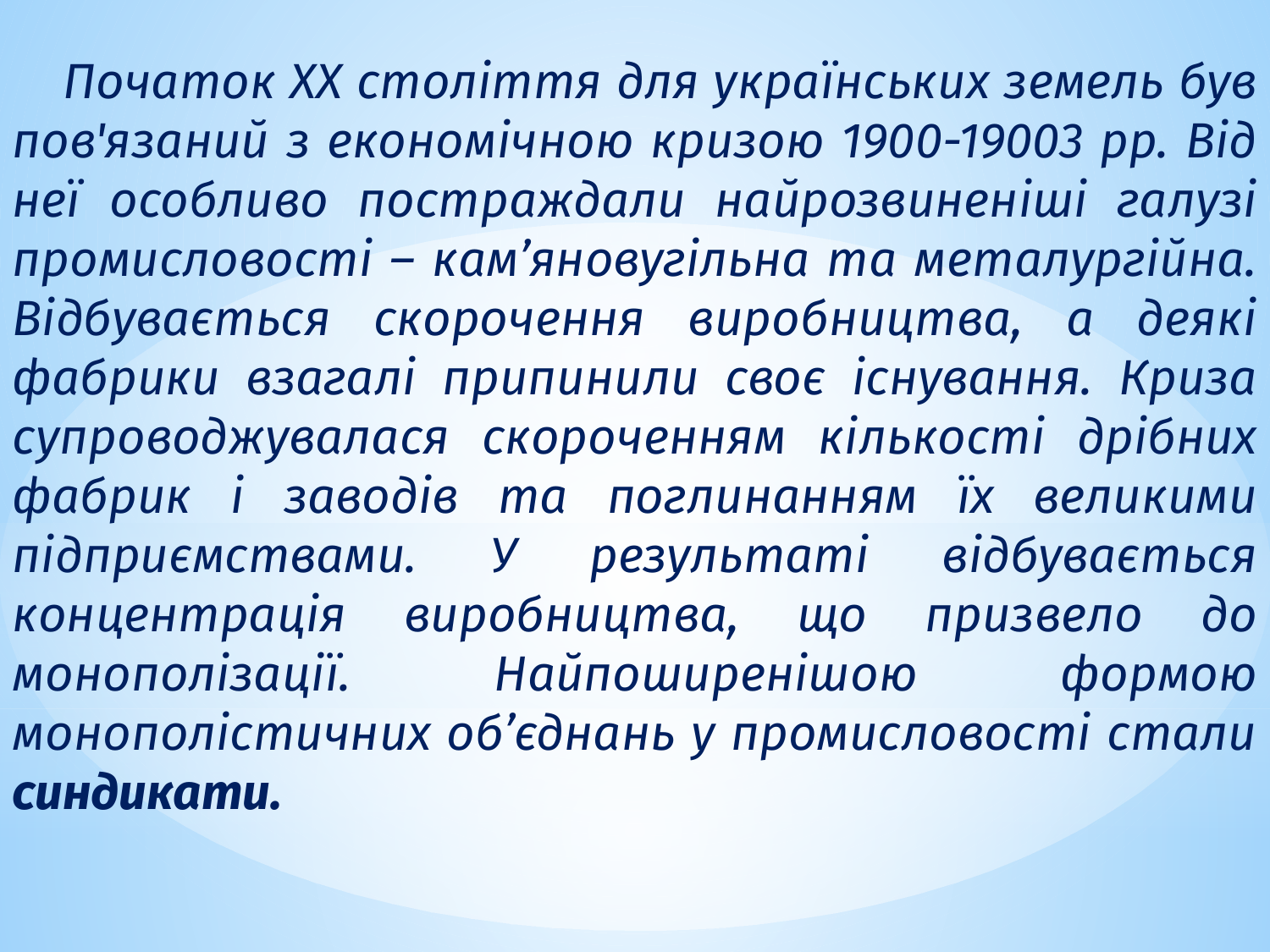

Початок ХХ століття для українських земель був пов'язаний з економічною кризою 1900-19003 рр. Від неї особливо постраждали найрозвиненіші галузі промисловості – кам’яновугільна та металургійна. Відбувається скорочення виробництва, а деякі фабрики взагалі припинили своє існування. Криза супроводжувалася скороченням кількості дрібних фабрик і заводів та поглинанням їх великими підприємствами. У результаті відбувається концентрація виробництва, що призвело до монополізації. Найпоширенішою формою монополістичних об’єднань у промисловості стали синдикати.